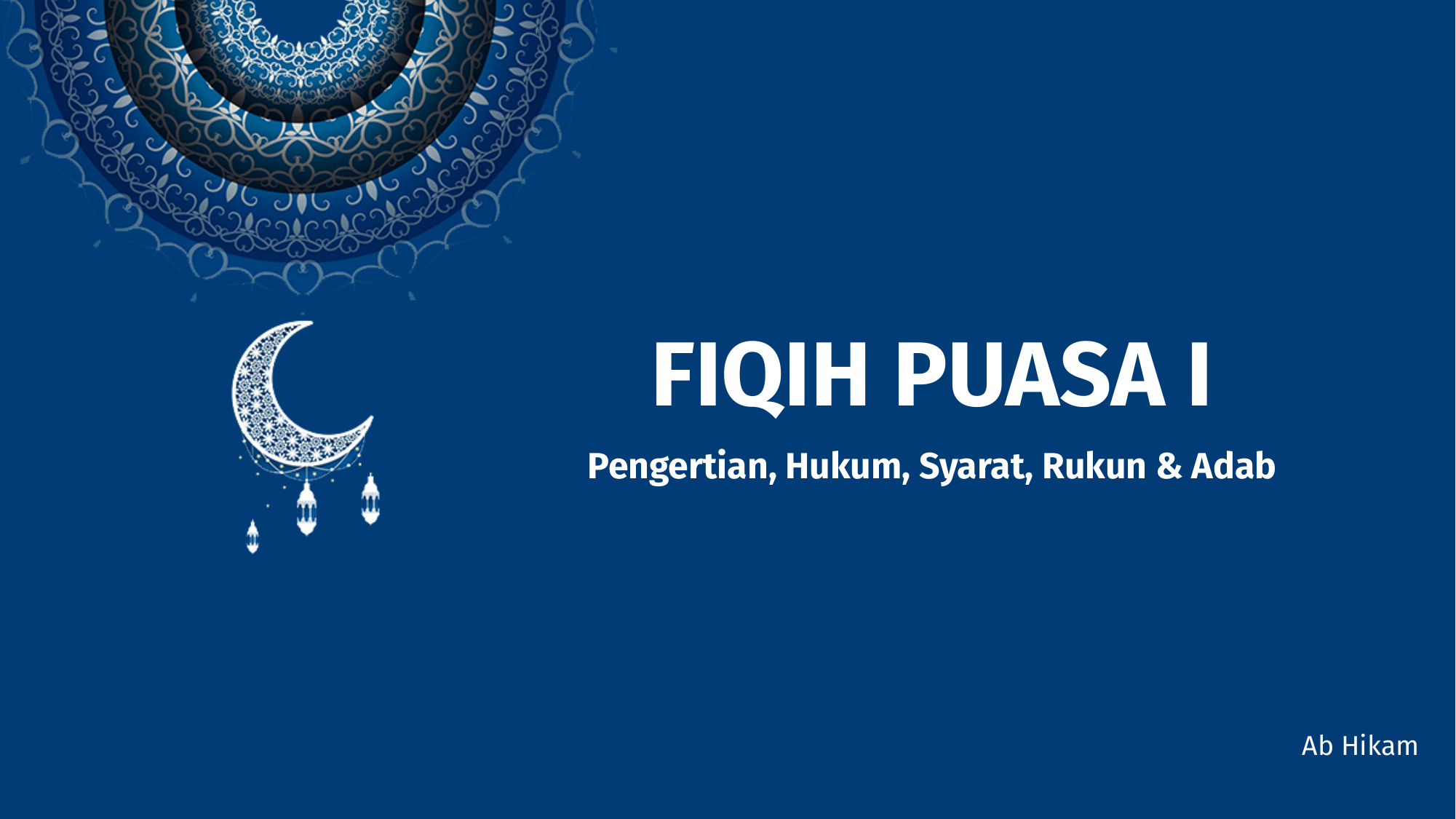

# FIQIH PUASA I
Pengertian, Hukum, Syarat, Rukun & Adab

Ab Hikam